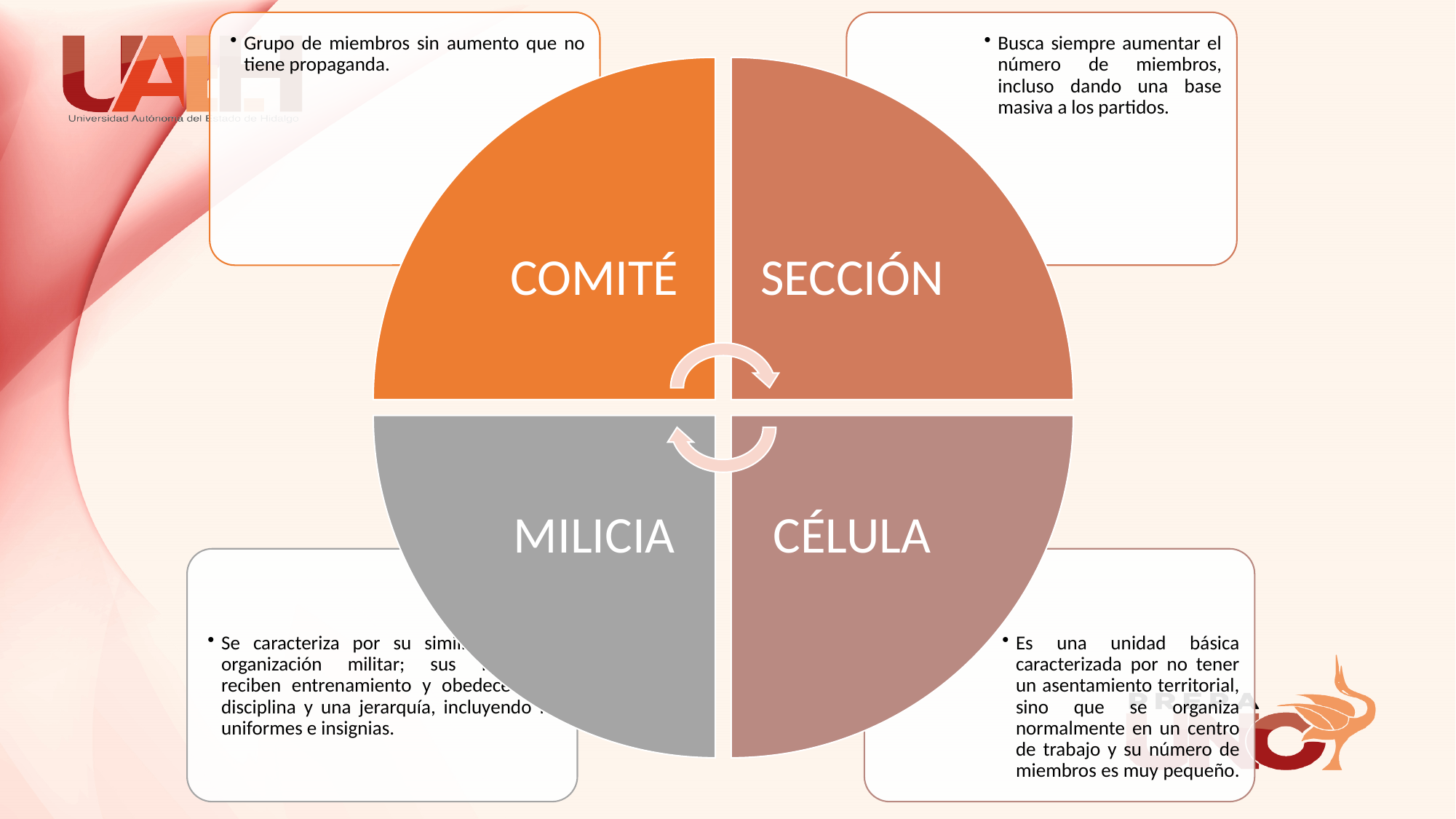

Es una unidad básica caracterizada por no tener un asentamiento territorial, sino que se organiza normalmente en un centro de trabajo y su nú­mero de miembros es muy pequeño.
Se caracteriza por su similitud con la organización militar; sus miembros reciben entrenamiento y obedecen una disciplina y una jerarquía, incluyendo los uniformes e insignias.
Busca siempre aumentar el número de miembros, incluso dando una base masiva a los partidos.
Grupo de miembros sin aumento que no tiene propaganda.
COMITÉ
SECCIÓN
CÉLULA
MILICIA